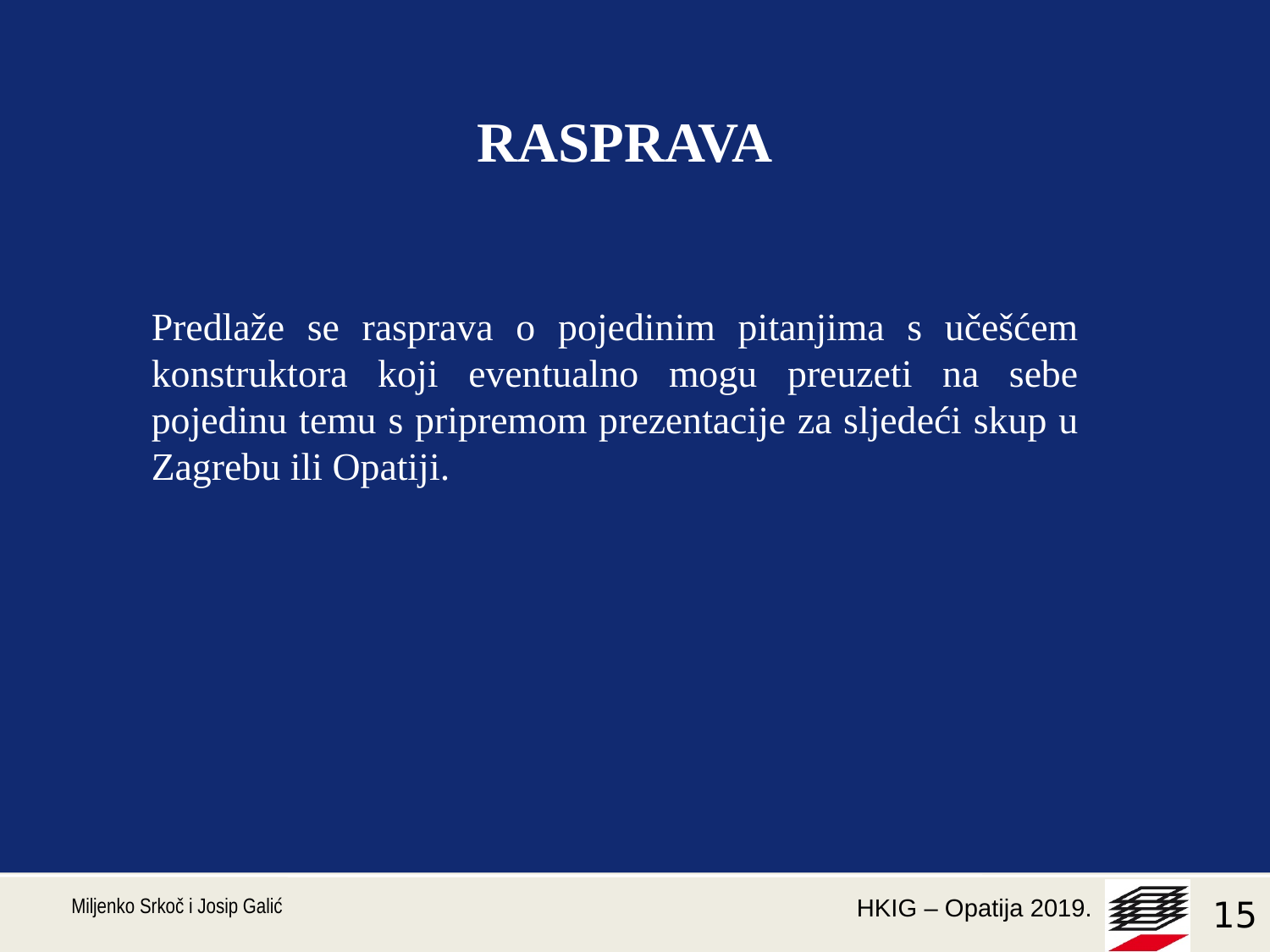

RASPRAVA

Predlaže se rasprava o pojedinim pitanjima s učešćem konstruktora koji eventualno mogu preuzeti na sebe pojedinu temu s pripremom prezentacije za sljedeći skup u Zagrebu ili Opatiji.

#

         Miljenko Srkoč i Josip Galić
15